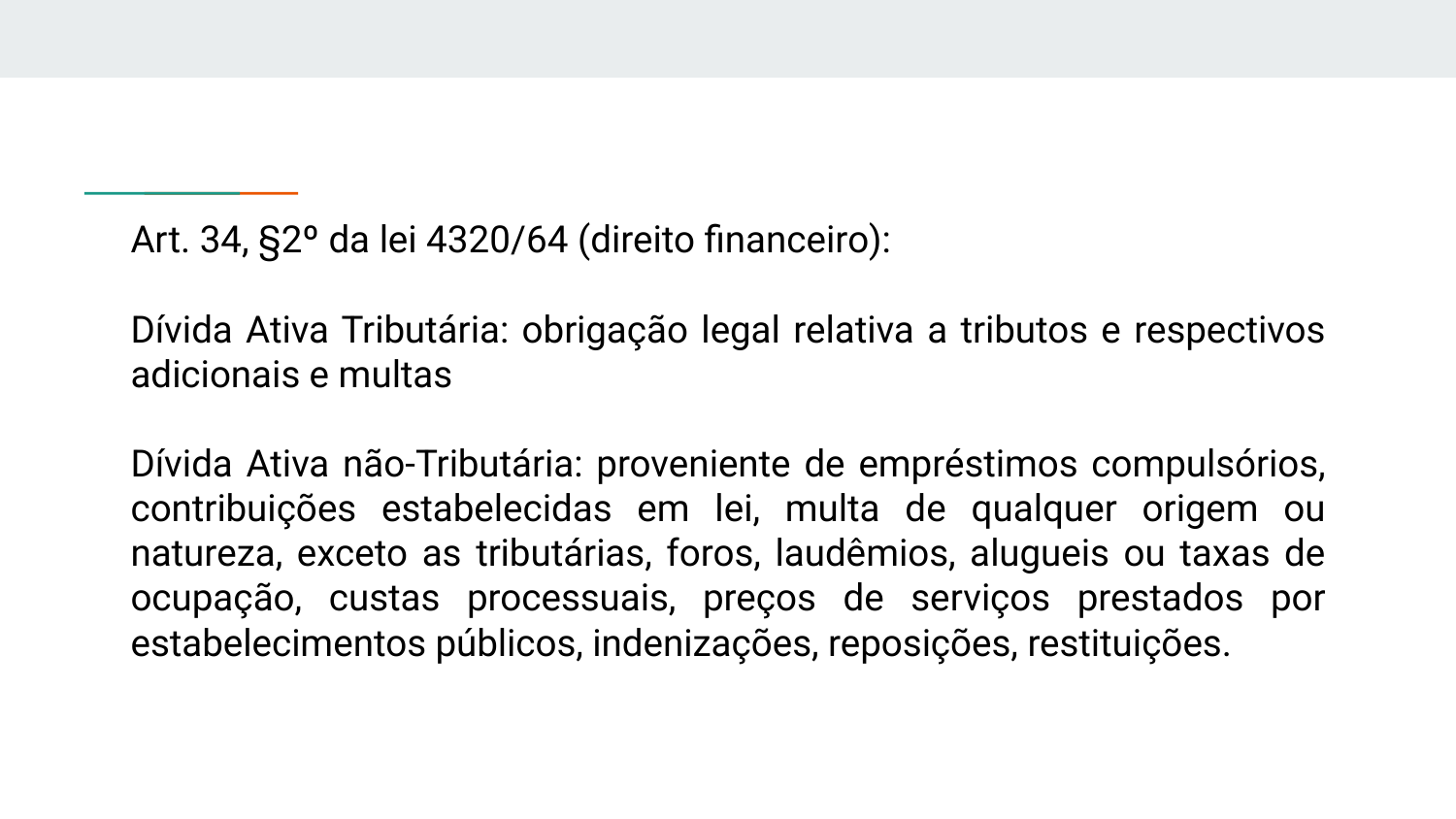

Art. 34, §2º da lei 4320/64 (direito financeiro):

Dívida Ativa Tributária: obrigação legal relativa a tributos e respectivos adicionais e multas

Dívida Ativa não-Tributária: proveniente de empréstimos compulsórios, contribuições estabelecidas em lei, multa de qualquer origem ou natureza, exceto as tributárias, foros, laudêmios, alugueis ou taxas de ocupação, custas processuais, preços de serviços prestados por estabelecimentos públicos, indenizações, reposições, restituições.